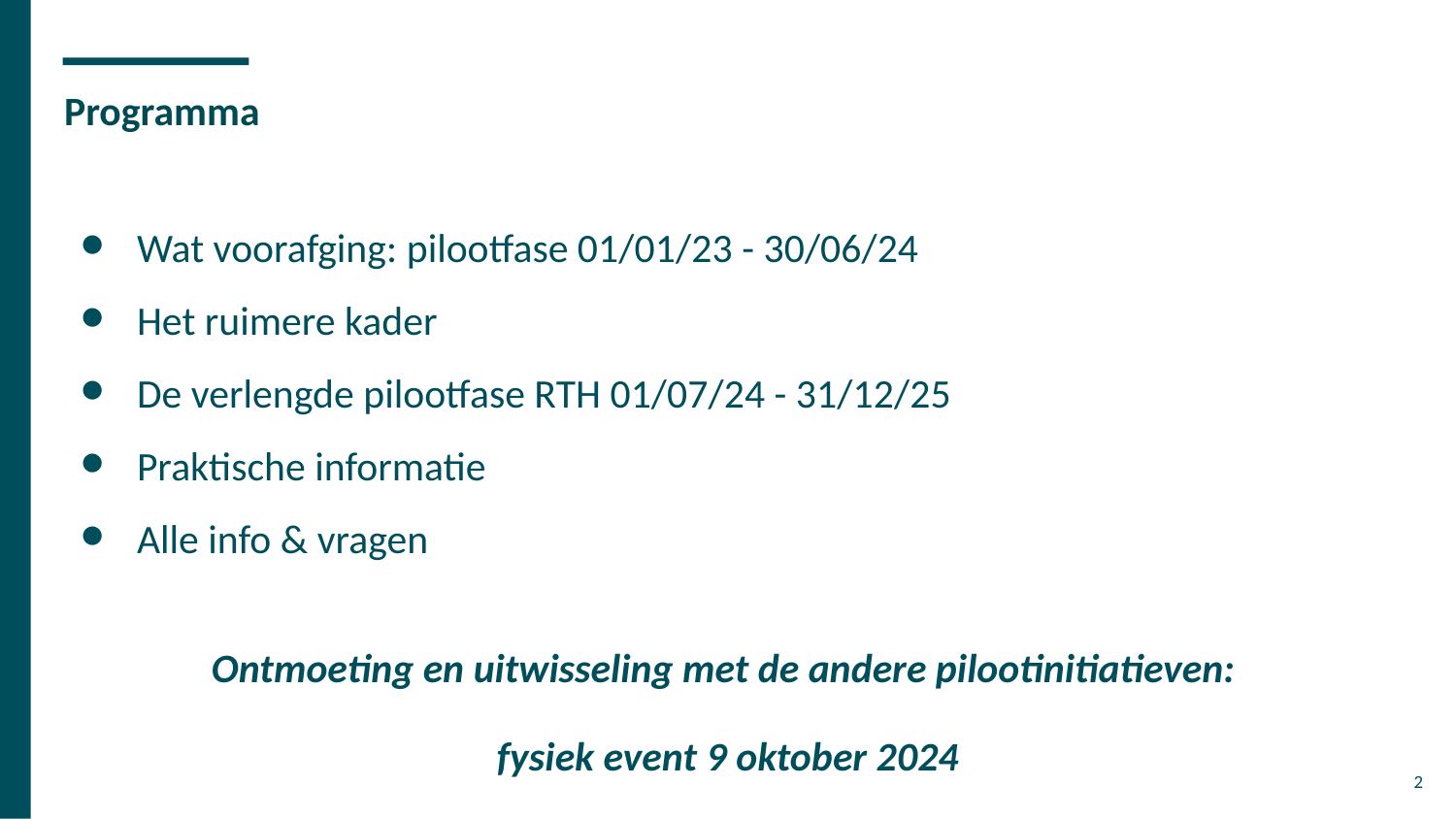

# Programma
Wat voorafging: pilootfase 01/01/23 - 30/06/24
Het ruimere kader
De verlengde pilootfase RTH 01/07/24 - 31/12/25
Praktische informatie
Alle info & vragen

Ontmoeting en uitwisseling met de andere pilootinitiatieven:
fysiek event 9 oktober 2024

2